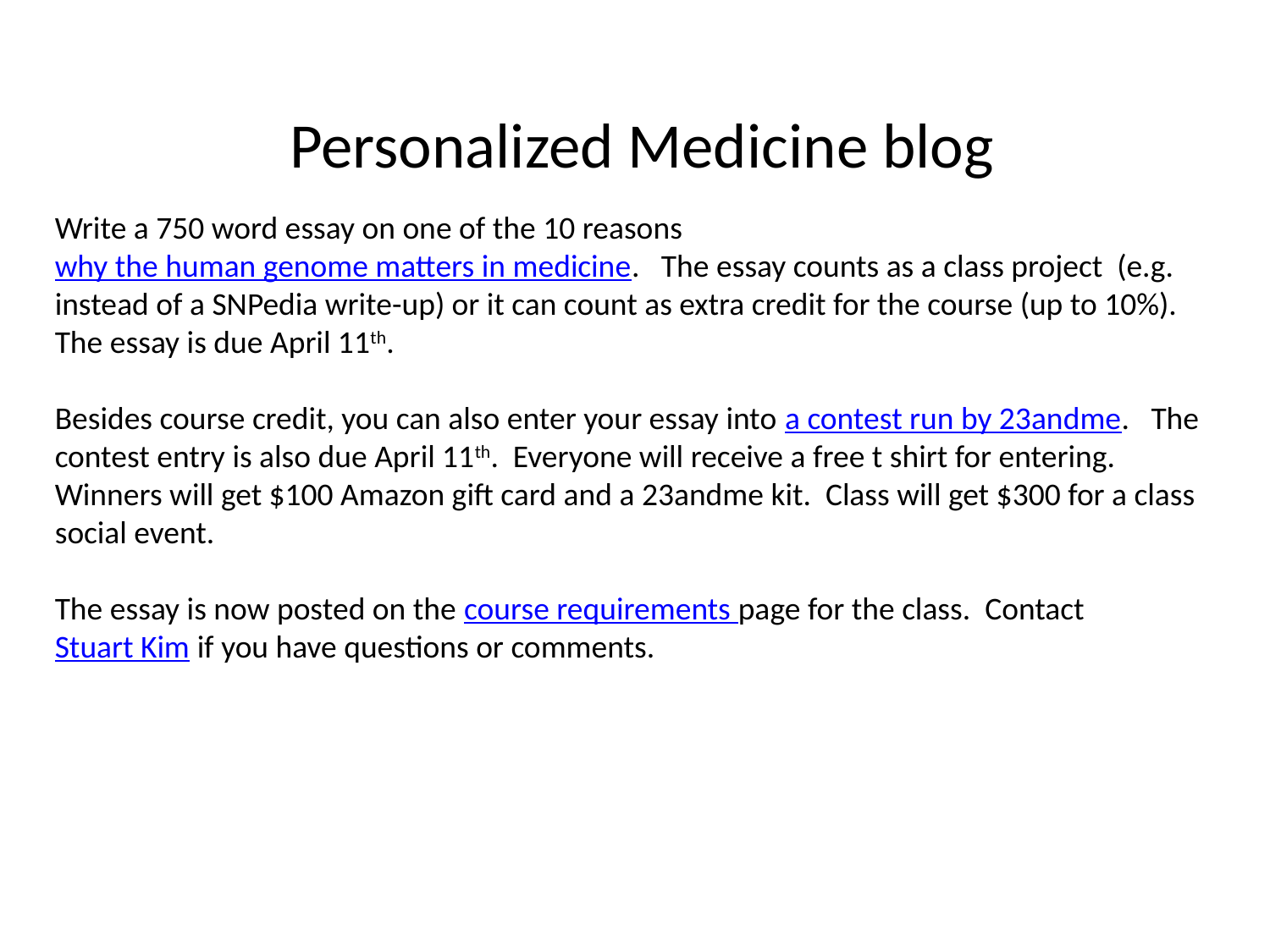

# Personalized Medicine blog
Write a 750 word essay on one of the 10 reasons why the human genome matters in medicine.   The essay counts as a class project  (e.g. instead of a SNPedia write-up) or it can count as extra credit for the course (up to 10%).  The essay is due April 11th.

Besides course credit, you can also enter your essay into a contest run by 23andme.   The contest entry is also due April 11th.  Everyone will receive a free t shirt for entering.  Winners will get $100 Amazon gift card and a 23andme kit.  Class will get $300 for a class social event.

The essay is now posted on the course requirements page for the class.  Contact Stuart Kim if you have questions or comments.